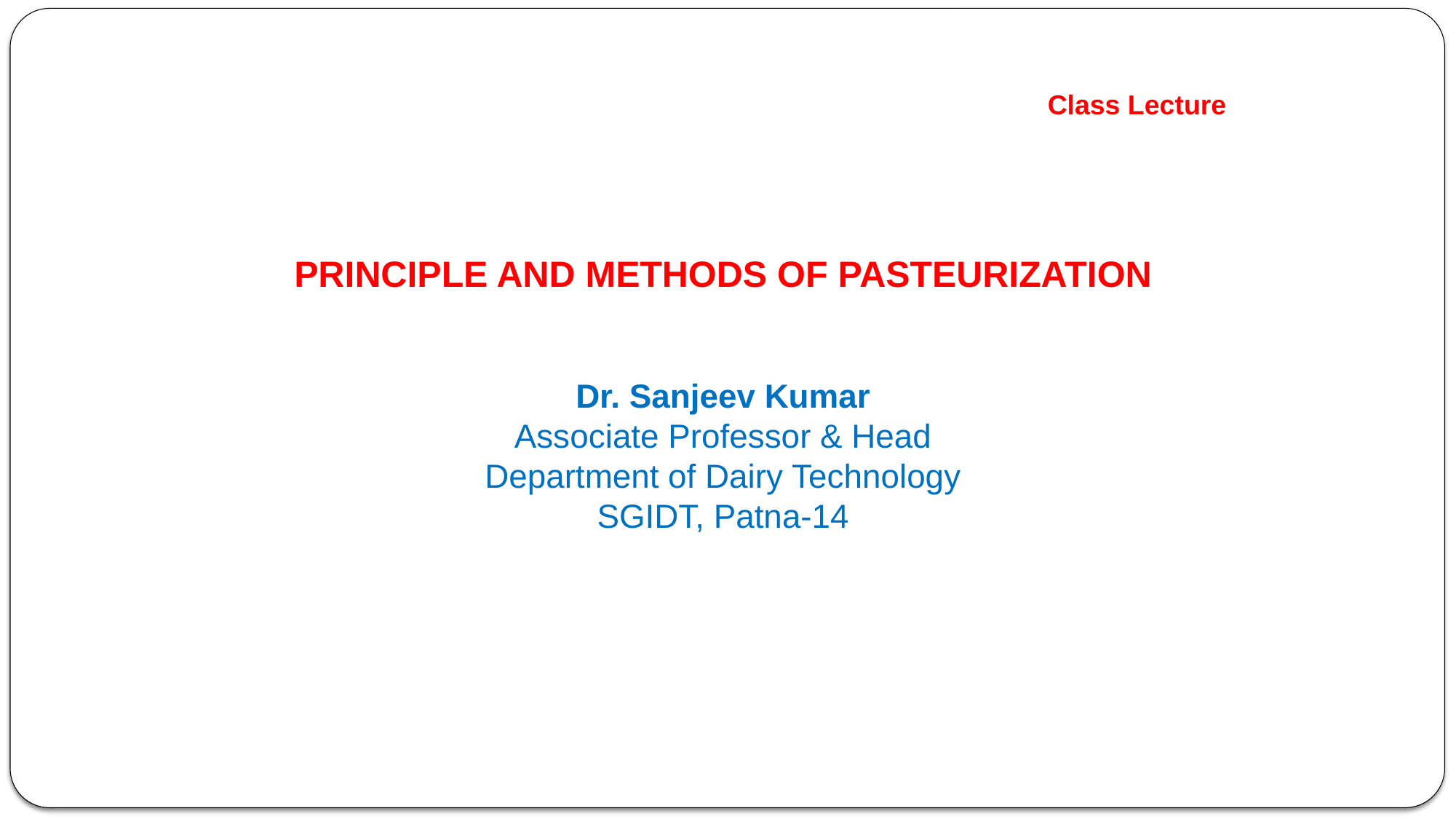

Class Lecture

PRINCIPLE AND METHODS OF PASTEURIZATION

Dr. Sanjeev Kumar
Associate Professor & Head
Department of Dairy Technology
SGIDT, Patna-14